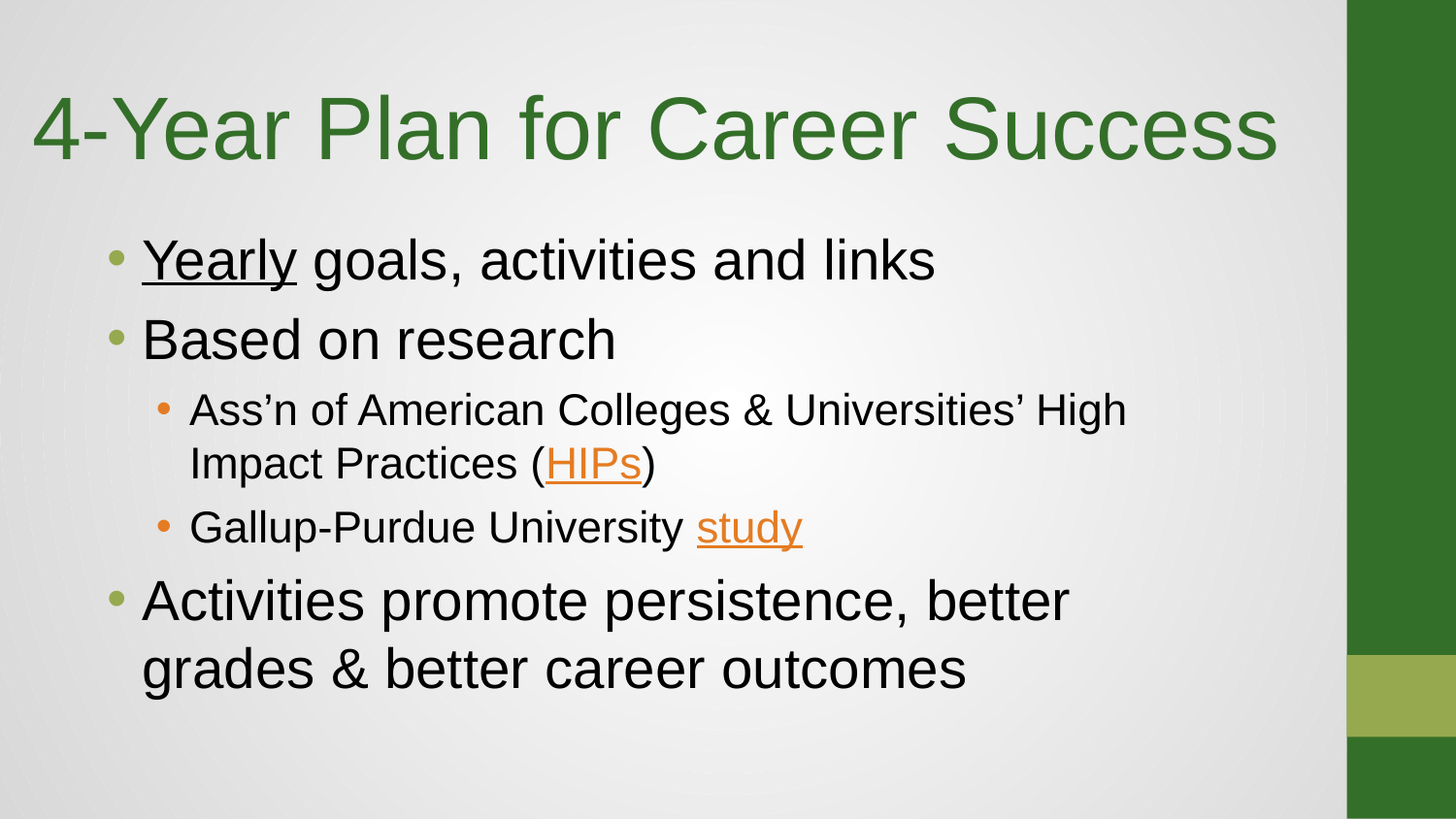

# 4-Year Plan for Career Success
Yearly goals, activities and links
Based on research
Ass’n of American Colleges & Universities’ High Impact Practices (HIPs)
Gallup-Purdue University study
Activities promote persistence, better grades & better career outcomes